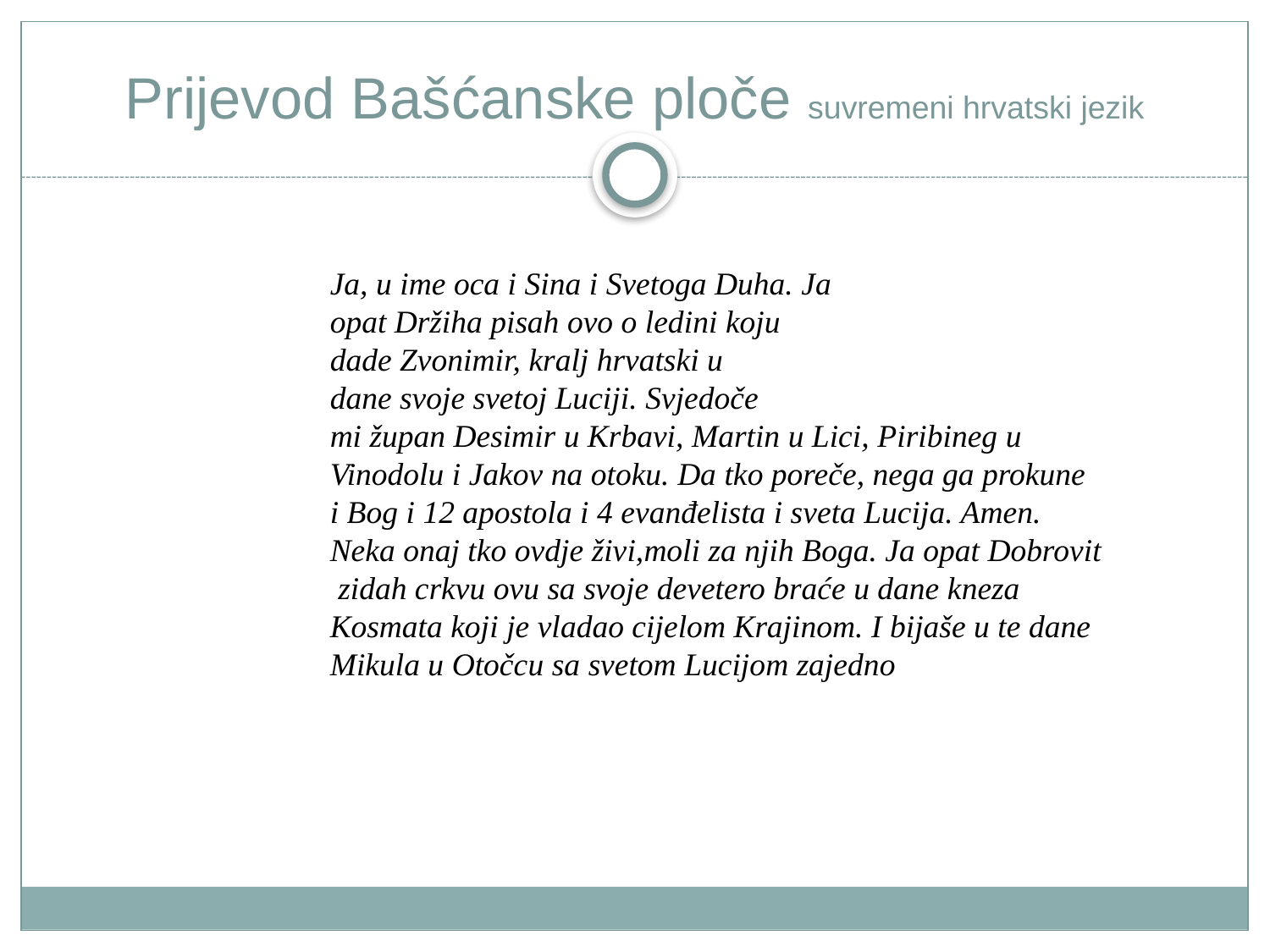

# Prijevod Bašćanske ploče suvremeni hrvatski jezik

Ja, u ime oca i Sina i Svetoga Duha. Ja
opat Držiha pisah ovo o ledini koju
dade Zvonimir, kralj hrvatski u
dane svoje svetoj Luciji. Svjedoče
mi župan Desimir u Krbavi, Martin u Lici, Piribineg u Vinodolu i Jakov na otoku. Da tko poreče, nega ga prokune i Bog i 12 apostola i 4 evanđelista i sveta Lucija. Amen. Neka onaj tko ovdje živi,moli za njih Boga. Ja opat Dobrovit
 zidah crkvu ovu sa svoje devetero braće u dane kneza Kosmata koji je vladao cijelom Krajinom. I bijaše u te dane Mikula u Otočcu sa svetom Lucijom zajedno